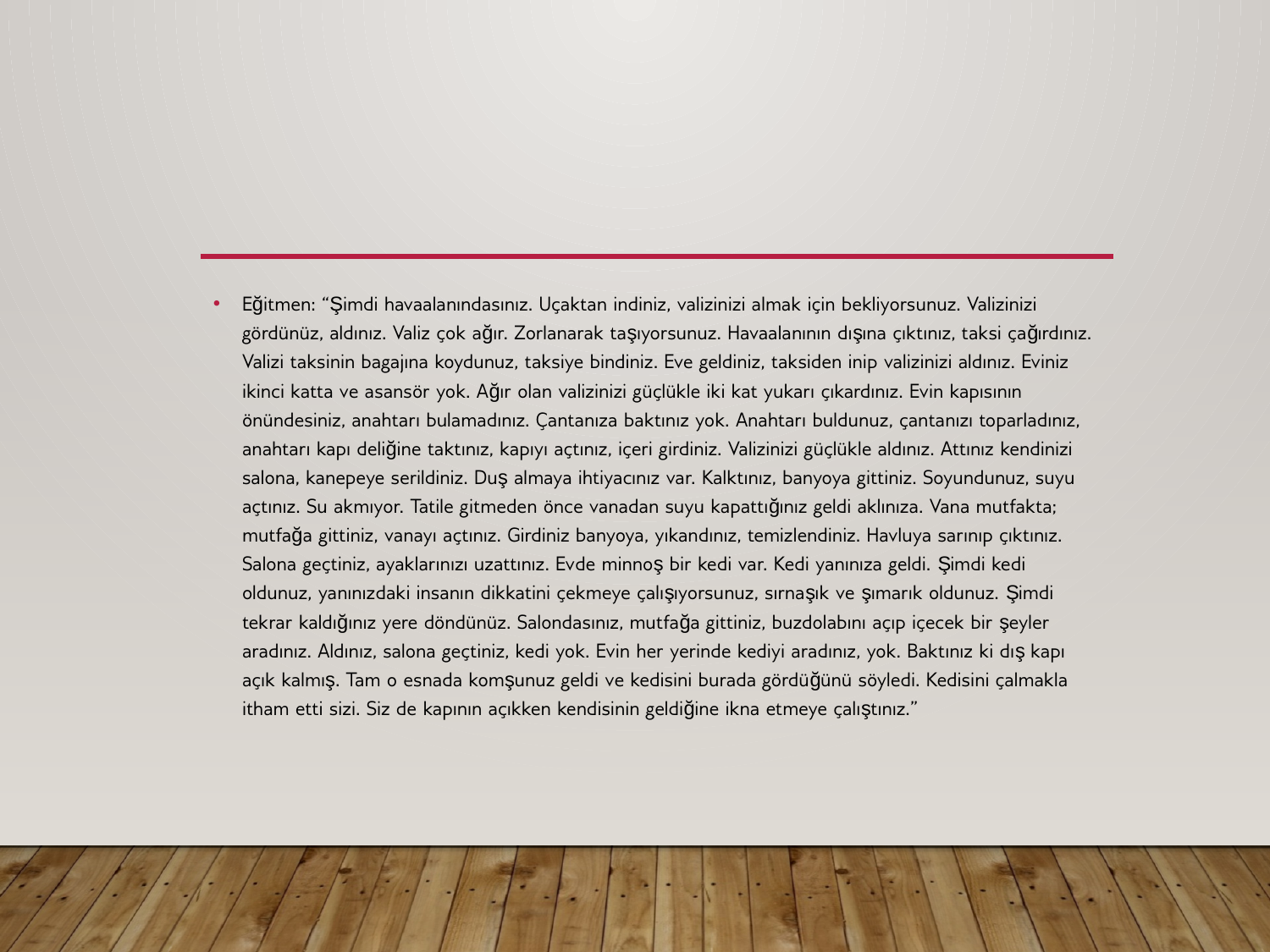

#
Eğitmen: “Şimdi havaalanındasınız. Uçaktan indiniz, valizinizi almak için bekliyorsunuz. Valizinizi gördünüz, aldınız. Valiz çok ağır. Zorlanarak taşıyorsunuz. Havaalanının dışına çıktınız, taksi çağırdınız. Valizi taksinin bagajına koydunuz, taksiye bindiniz. Eve geldiniz, taksiden inip valizinizi aldınız. Eviniz ikinci katta ve asansör yok. Ağır olan valizinizi güçlükle iki kat yukarı çıkardınız. Evin kapısının önündesiniz, anahtarı bulamadınız. Çantanıza baktınız yok. Anahtarı buldunuz, çantanızı toparladınız, anahtarı kapı deliğine taktınız, kapıyı açtınız, içeri girdiniz. Valizinizi güçlükle aldınız. Attınız kendinizi salona, kanepeye serildiniz. Duş almaya ihtiyacınız var. Kalktınız, banyoya gittiniz. Soyundunuz, suyu açtınız. Su akmıyor. Tatile gitmeden önce vanadan suyu kapattığınız geldi aklınıza. Vana mutfakta; mutfağa gittiniz, vanayı açtınız. Girdiniz banyoya, yıkandınız, temizlendiniz. Havluya sarınıp çıktınız. Salona geçtiniz, ayaklarınızı uzattınız. Evde minnoş bir kedi var. Kedi yanınıza geldi. Şimdi kedi oldunuz, yanınızdaki insanın dikkatini çekmeye çalışıyorsunuz, sırnaşık ve şımarık oldunuz. Şimdi tekrar kaldığınız yere döndünüz. Salondasınız, mutfağa gittiniz, buzdolabını açıp içecek bir şeyler aradınız. Aldınız, salona geçtiniz, kedi yok. Evin her yerinde kediyi aradınız, yok. Baktınız ki dış kapı açık kalmış. Tam o esnada komşunuz geldi ve kedisini burada gördüğünü söyledi. Kedisini çalmakla itham etti sizi. Siz de kapının açıkken kendisinin geldiğine ikna etmeye çalıştınız.”